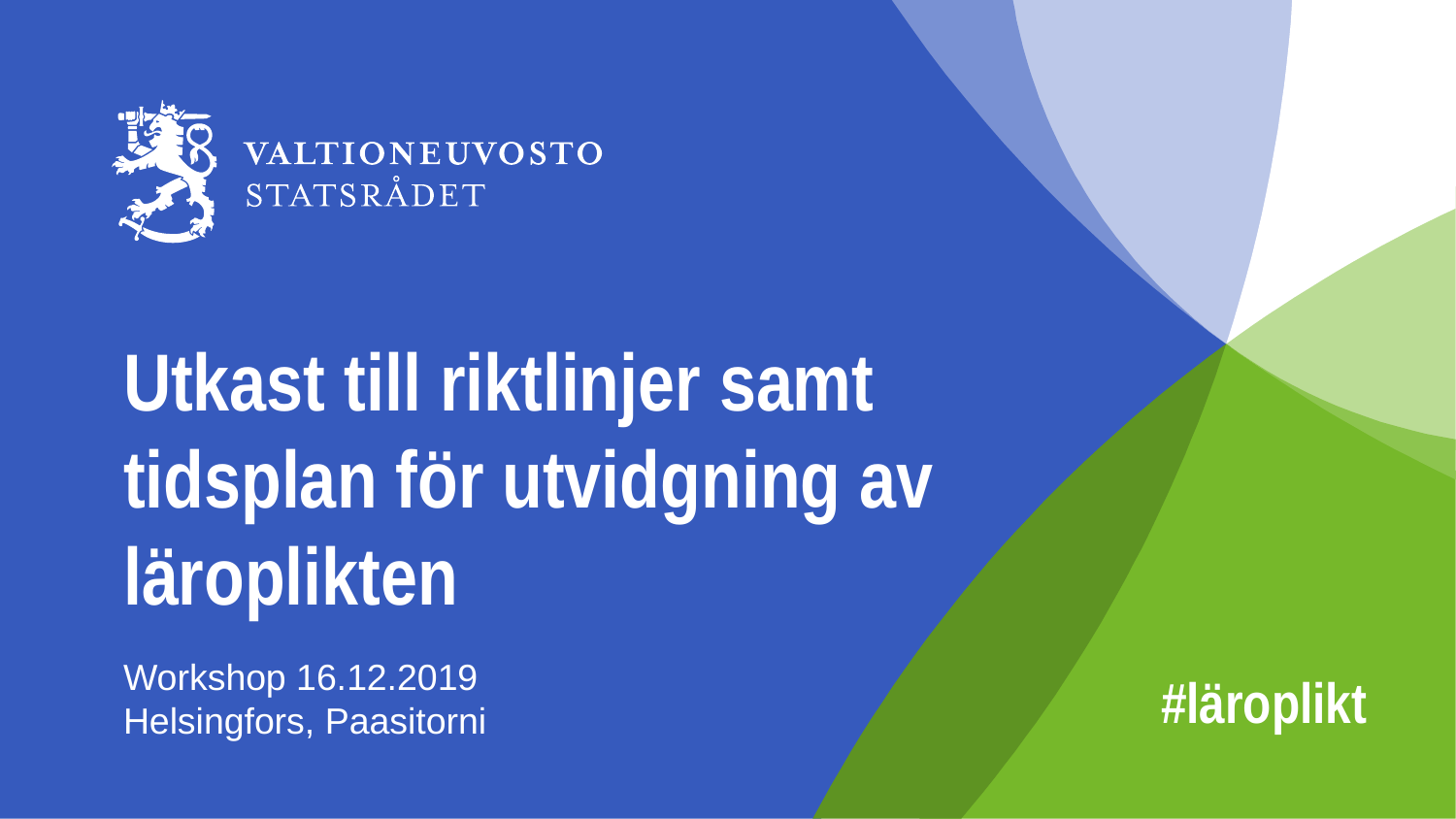

# Utkast till riktlinjer samt tidsplan för utvidgning av läroplikten
Workshop 16.12.2019
Helsingfors, Paasitorni
#läroplikt